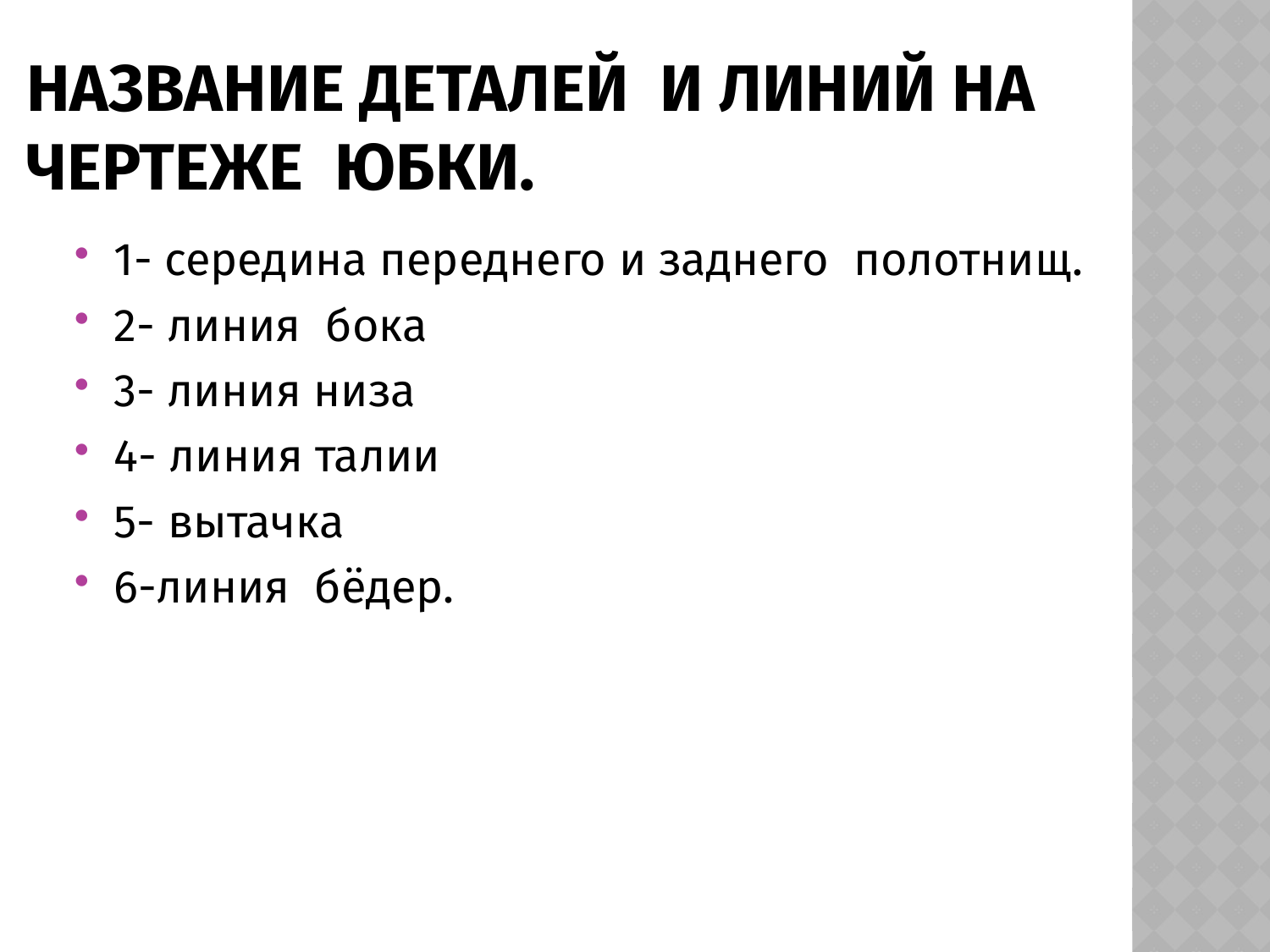

# Название деталей  и линий на  чертеже  юбки.
1- середина переднего и заднего  полотнищ.
2- линия  бока
3- линия низа
4- линия талии
5- вытачка
6-линия  бёдер.